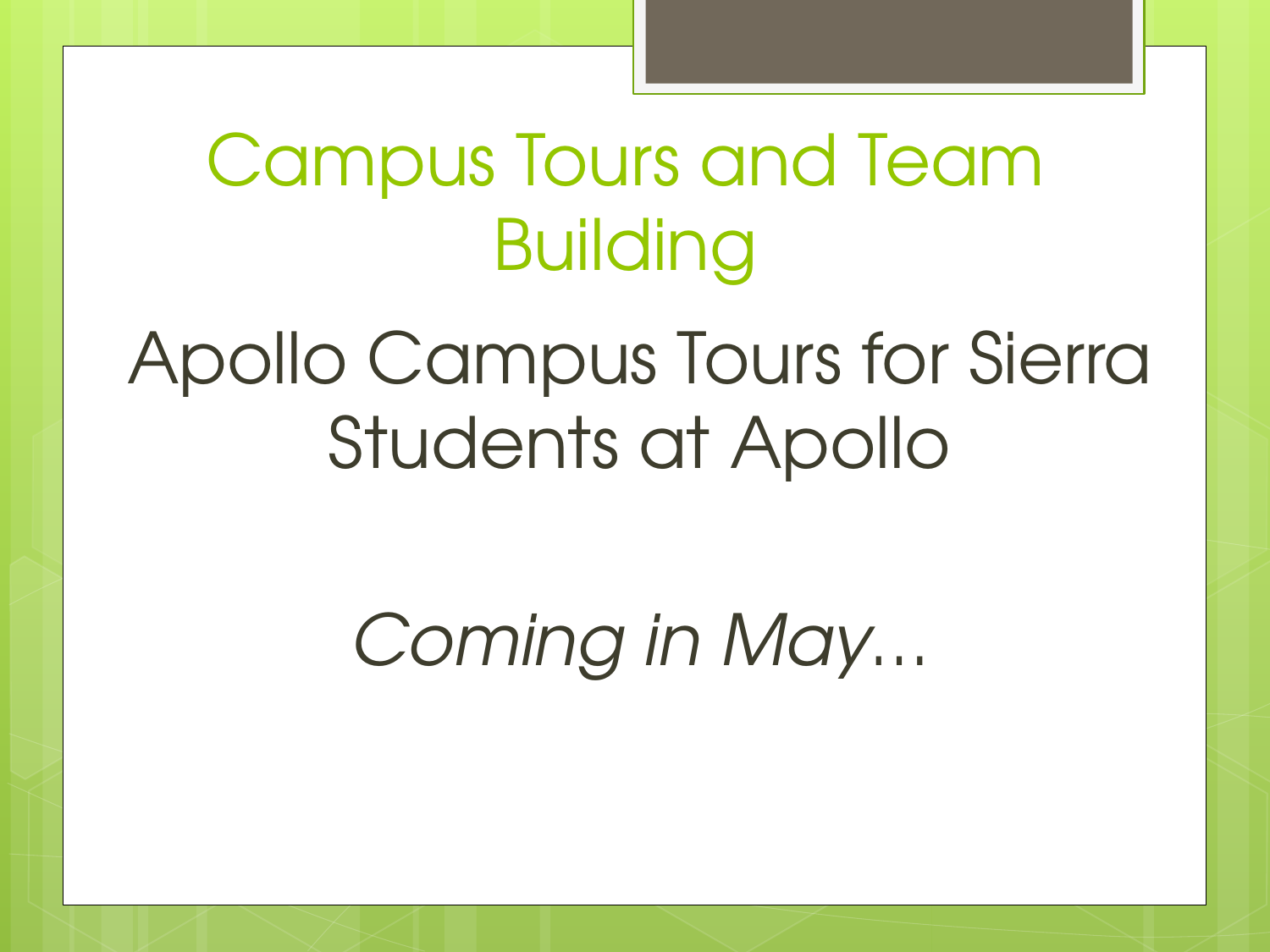

# Campus Tours and Team Building
Apollo Campus Tours for Sierra Students at Apollo

Coming in May…